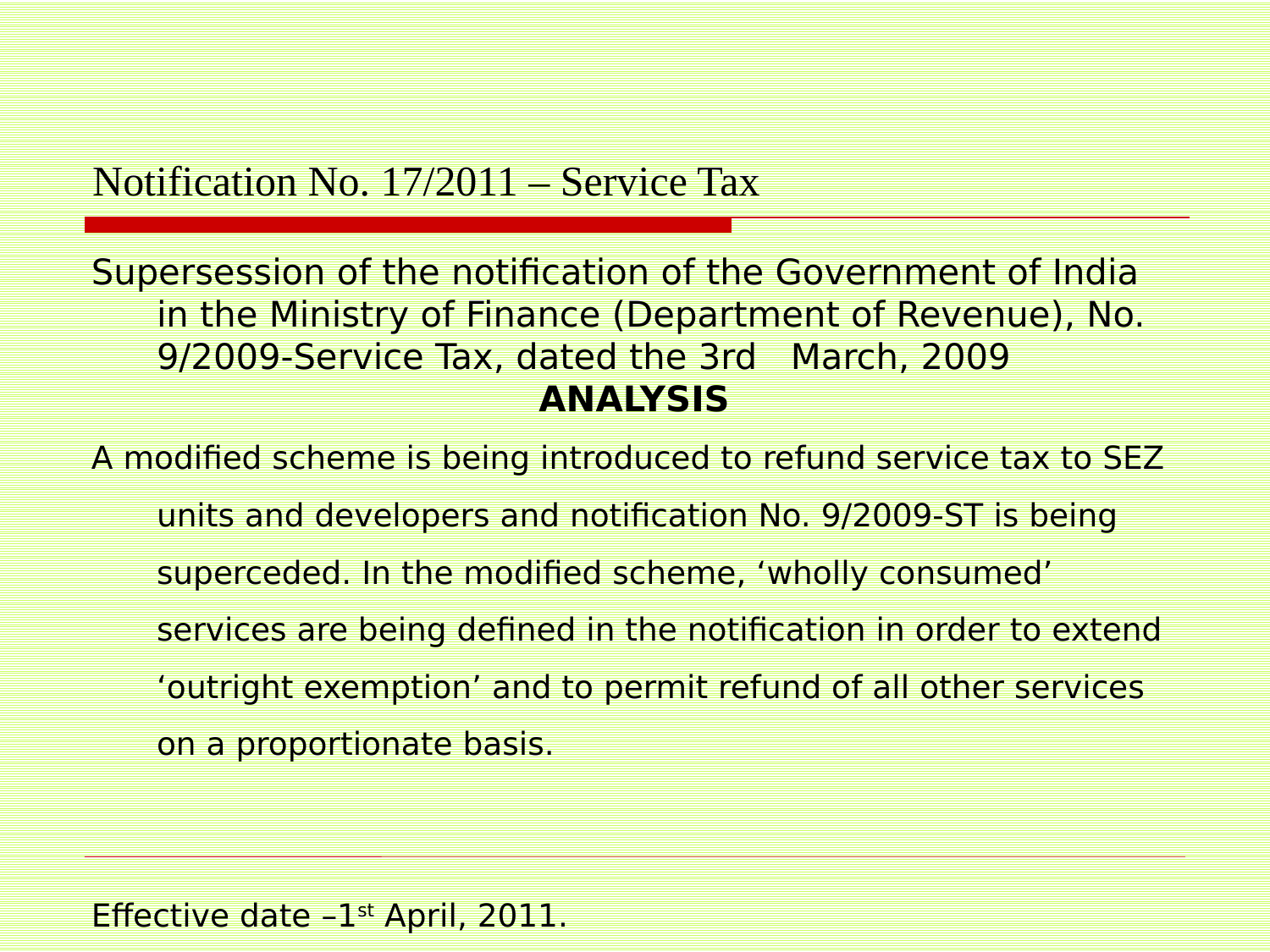

# Notification No. 17/2011 – Service Tax
Supersession of the notification of the Government of India in the Ministry of Finance (Department of Revenue), No. 9/2009-Service Tax, dated the 3rd   March, 2009
ANALYSIS
A modified scheme is being introduced to refund service tax to SEZ units and developers and notification No. 9/2009-ST is being superceded. In the modified scheme, ‘wholly consumed’ services are being defined in the notification in order to extend ‘outright exemption’ and to permit refund of all other services on a proportionate basis.

Effective date –1st April, 2011.